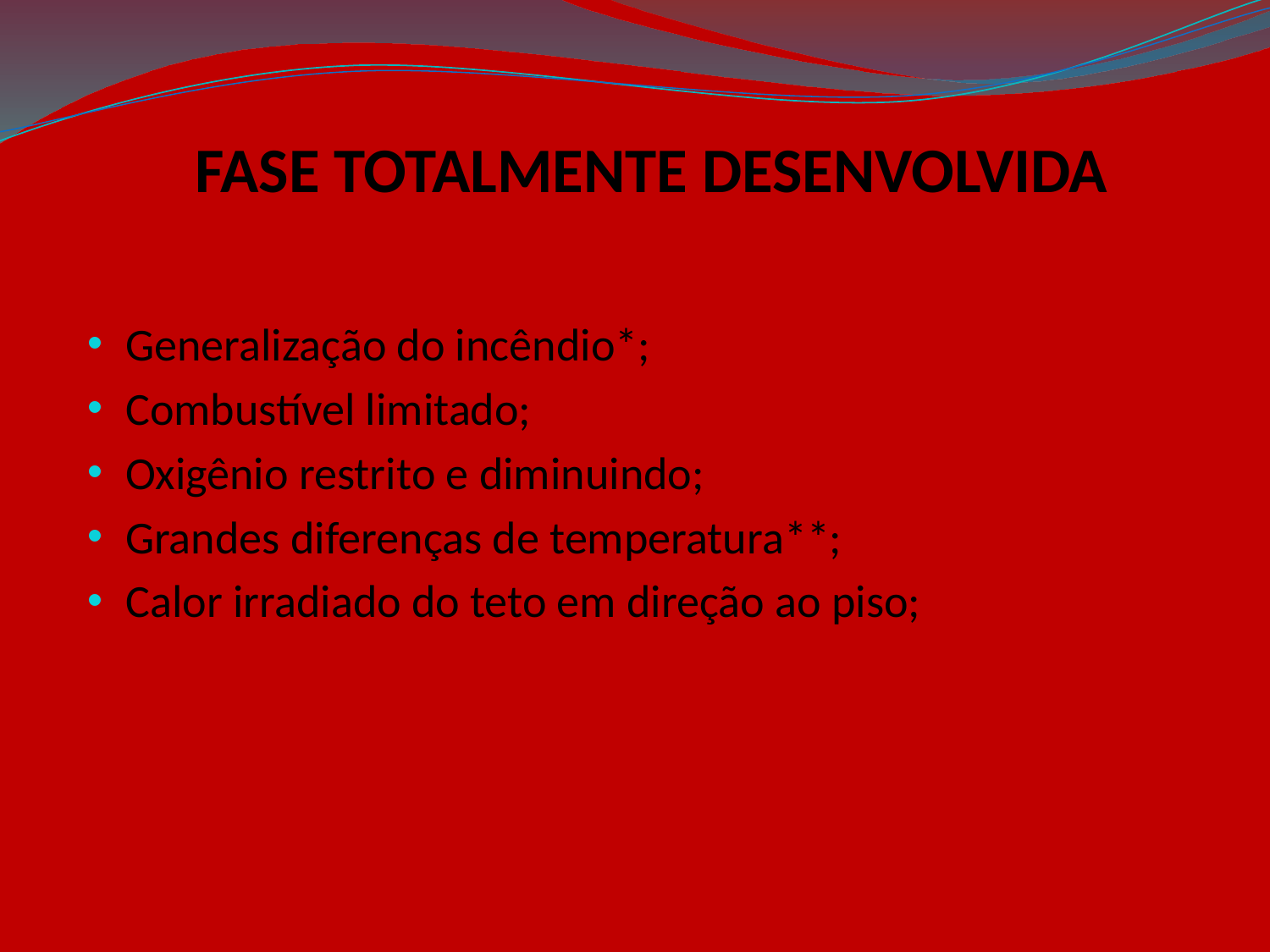

# FASE TOTALMENTE DESENVOLVIDA

Generalização do incêndio*;
Combustível limitado;
Oxigênio restrito e diminuindo;
Grandes diferenças de temperatura**;
Calor irradiado do teto em direção ao piso;